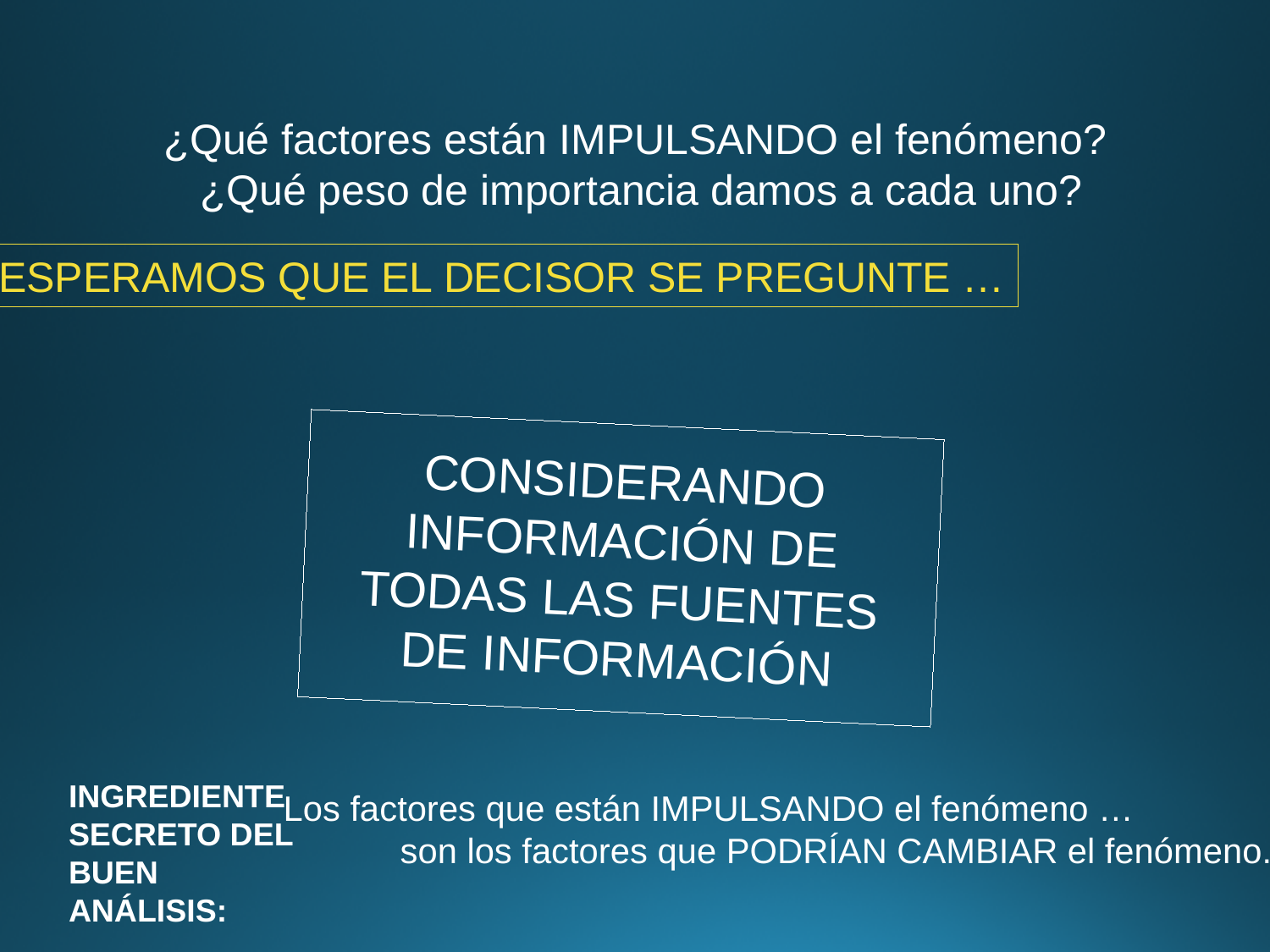

¿Qué factores están IMPULSANDO el fenómeno?
 ¿Qué peso de importancia damos a cada uno?
ESPERAMOS QUE EL DECISOR SE PREGUNTE …
CONSIDERANDO INFORMACIÓN DE TODAS LAS FUENTES DE INFORMACIÓN
INGREDIENTE SECRETO DEL BUEN ANÁLISIS:
Los factores que están IMPULSANDO el fenómeno …
            son los factores que PODRÍAN CAMBIAR el fenómeno.